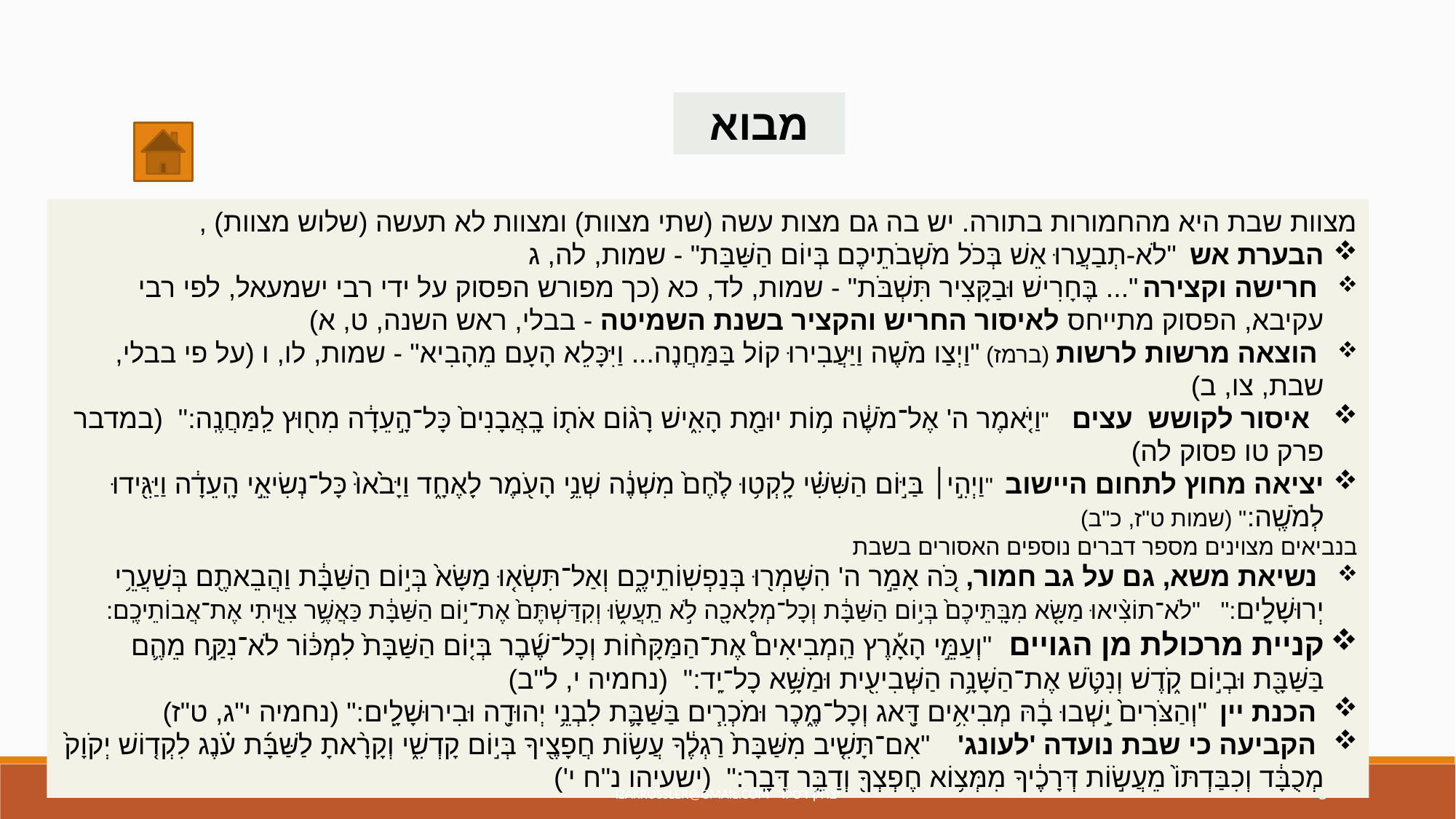

מבוא

מצוות שבת היא מהחמורות בתורה. יש בה גם מצות עשה (שתי מצוות) ומצוות לא תעשה (שלוש מצוות) ,
הבערת אש   "לֹא-תְבַעֲרוּ אֵשׁ בְּכֹל מֹשְׁבֹתֵיכֶם בְּיוֹם הַשַּׁבַּת" - שמות, לה, ג
 חרישה וקצירה "... בֶּחָרִישׁ וּבַקָּצִיר תִּשְׁבֹּת" - שמות, לד, כא (כך מפורש הפסוק על ידי רבי ישמעאל, לפי רבי עקיבא, הפסוק מתייחס לאיסור החריש והקציר בשנת השמיטה - בבלי, ראש השנה, ט, א)
 הוצאה מרשות לרשות (ברמז) "וַיְצַו מֹשֶׁה וַיַּעֲבִירוּ קוֹל בַּמַּחֲנֶה... וַיִּכָּלֵא הָעָם מֵהָבִיא" - שמות, לו, ו (על פי בבלי, שבת, צו, ב)
  איסור לקושש  עצים   "וַיֹּ֤אמֶר ה' אֶל־מֹשֶׁ֔ה מ֥וֹת יוּמַ֖ת הָאִ֑ישׁ רָג֨וֹם אֹת֤וֹ בָֽאֲבָנִים֙ כָּל־הָ֣עֵדָ֔ה מִח֖וּץ לַֽמַּחֲנֶֽה:"  (במדבר פרק טו פסוק לה)
יציאה מחוץ לתחום היישוב  "וַיְהִ֣י׀ בַּיּ֣וֹם הַשִּׁשִּׁ֗י לָֽקְט֥וּ לֶ֙חֶם֙ מִשְׁנֶ֔ה שְׁנֵ֥י הָעֹ֖מֶר לָאֶחָ֑ד וַיָּבֹ֙אוּ֙ כָּל־נְשִׂיאֵ֣י הָֽעֵדָ֔ה וַיַּגִּ֖ידוּ לְמֹשֶֽׁה:" (שמות ט"ז, כ"ב)
בנביאים מצוינים מספר דברים נוספים האסורים בשבת
 נשיאת משא, גם על גב חמור, כֹּ֚ה אָמַ֣ר ה' הִשָּׁמְר֖וּ בְּנַפְשֽׁוֹתֵיכֶ֑ם וְאַל־תִּשְׂא֤וּ מַשָּׂא֙ בְּי֣וֹם הַשַּׁבָּ֔ת וַהֲבֵאתֶ֖ם בְּשַׁעֲרֵ֥י יְרוּשָׁלִָֽים:"   "לֹא־תוֹצִ֨יאוּ מַשָּׂ֤א מִבָּֽתֵּיכֶם֙ בְּי֣וֹם הַשַּׁבָּ֔ת וְכָל־מְלָאכָ֖ה לֹ֣א תַֽעֲשׂ֑וּ וְקִדַּשְׁתֶּם֙ אֶת־י֣וֹם הַשַּׁבָּ֔ת כַּאֲשֶׁ֥ר צִוִּ֖יתִי אֶת־אֲבוֹתֵיכֶֽם:
קניית מרכולת מן הגויים  "וְעַמֵּ֣י הָאָ֡רֶץ הַֽמְבִיאִים֩ אֶת־הַמַּקָּח֨וֹת וְכָל־שֶׁ֜בֶר בְּי֤וֹם הַשַּׁבָּת֙ לִמְכּ֔וֹר לֹא־נִקַּ֥ח מֵהֶ֛ם בַּשַּׁבָּ֖ת וּבְי֣וֹם קֹ֑דֶשׁ וְנִטֹּ֛שׁ אֶת־הַשָּׁנָ֥ה הַשְּׁבִיעִ֖ית וּמַשָּׁ֥א כָל־יָֽד:"  (נחמיה י, ל"ב)
 הכנת יין  "וְהַצֹּרִים֙ יָ֣שְׁבוּ בָ֔הּ מְבִיאִ֥ים דָּ֖אג וְכָל־מֶ֑כֶר וּמֹכְרִ֧ים בַּשַּׁבָּ֛ת לִבְנֵ֥י יְהוּדָ֖ה וּבִירוּשָׁלִָֽים:" (נחמיה י"ג, ט"ז)
 הקביעה כי שבת נועדה 'לעונג'    "אִם־תָּשִׁ֤יב מִשַּׁבָּת֙ רַגְלֶ֔ךָ עֲשׂ֥וֹת חֲפָצֶ֖יךָ בְּי֣וֹם קָדְשִׁ֑י וְקָרָ֨אתָ לַשַּׁבָּ֜ת עֹ֗נֶג לִקְד֤וֹשׁ יְקֹוָק֙ מְכֻבָּ֔ד וְכִבַּדְתּוֹ֙ מֵעֲשׂ֣וֹת דְּרָכֶ֔יךָ מִמְּצ֥וֹא חֶפְצְךָ֖ וְדַבֵּ֥ר דָּבָֽר:"  (ישעיהו נ"ח י')
יצחק רסלר  izakrossler@gmail.com
3